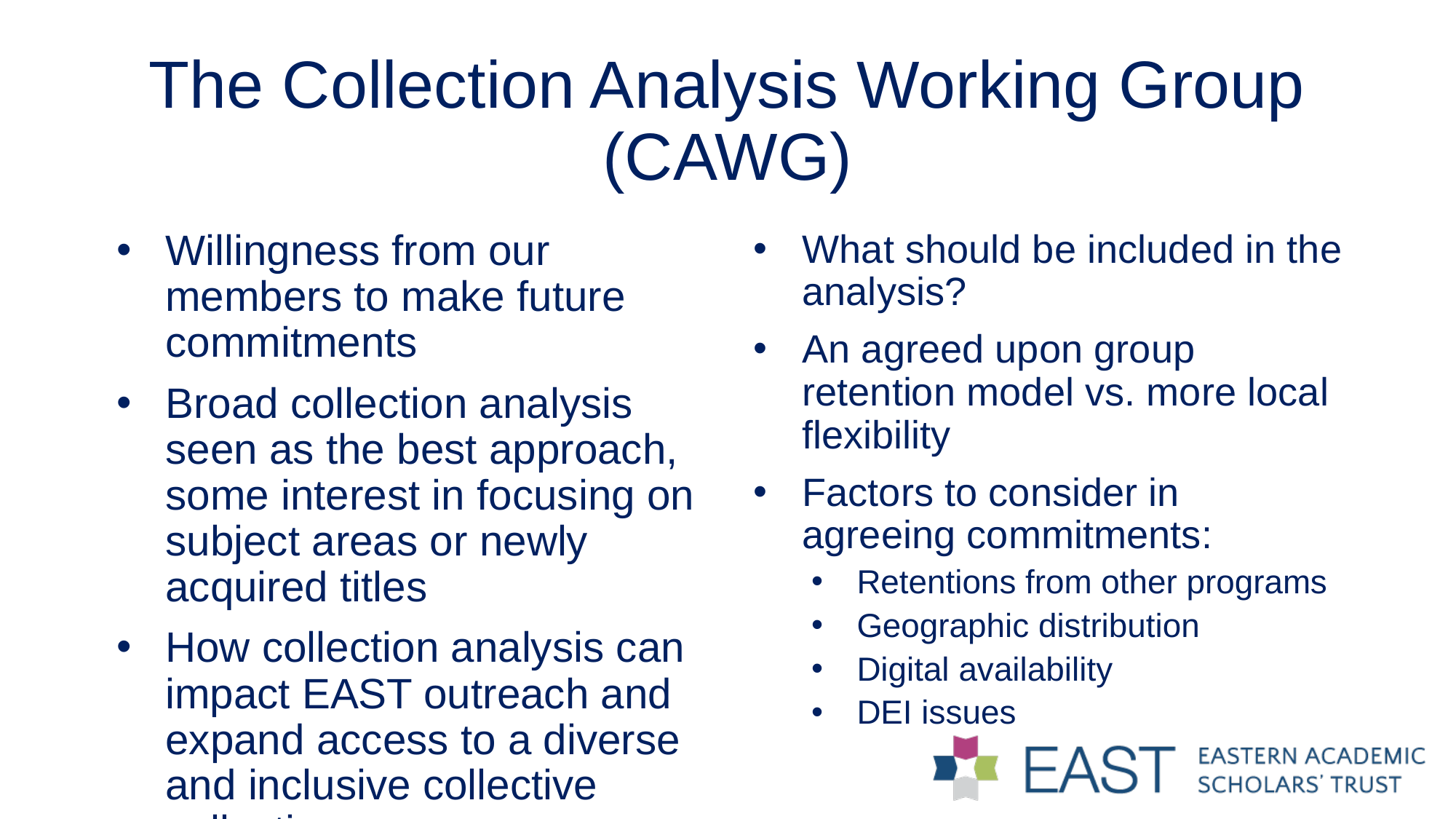

# The Collection Analysis Working Group (CAWG)
Willingness from our members to make future commitments
Broad collection analysis seen as the best approach, some interest in focusing on subject areas or newly acquired titles
How collection analysis can impact EAST outreach and expand access to a diverse and inclusive collective collection
What should be included in the analysis?
An agreed upon group retention model vs. more local flexibility
Factors to consider in agreeing commitments:
Retentions from other programs
Geographic distribution
Digital availability
DEI issues